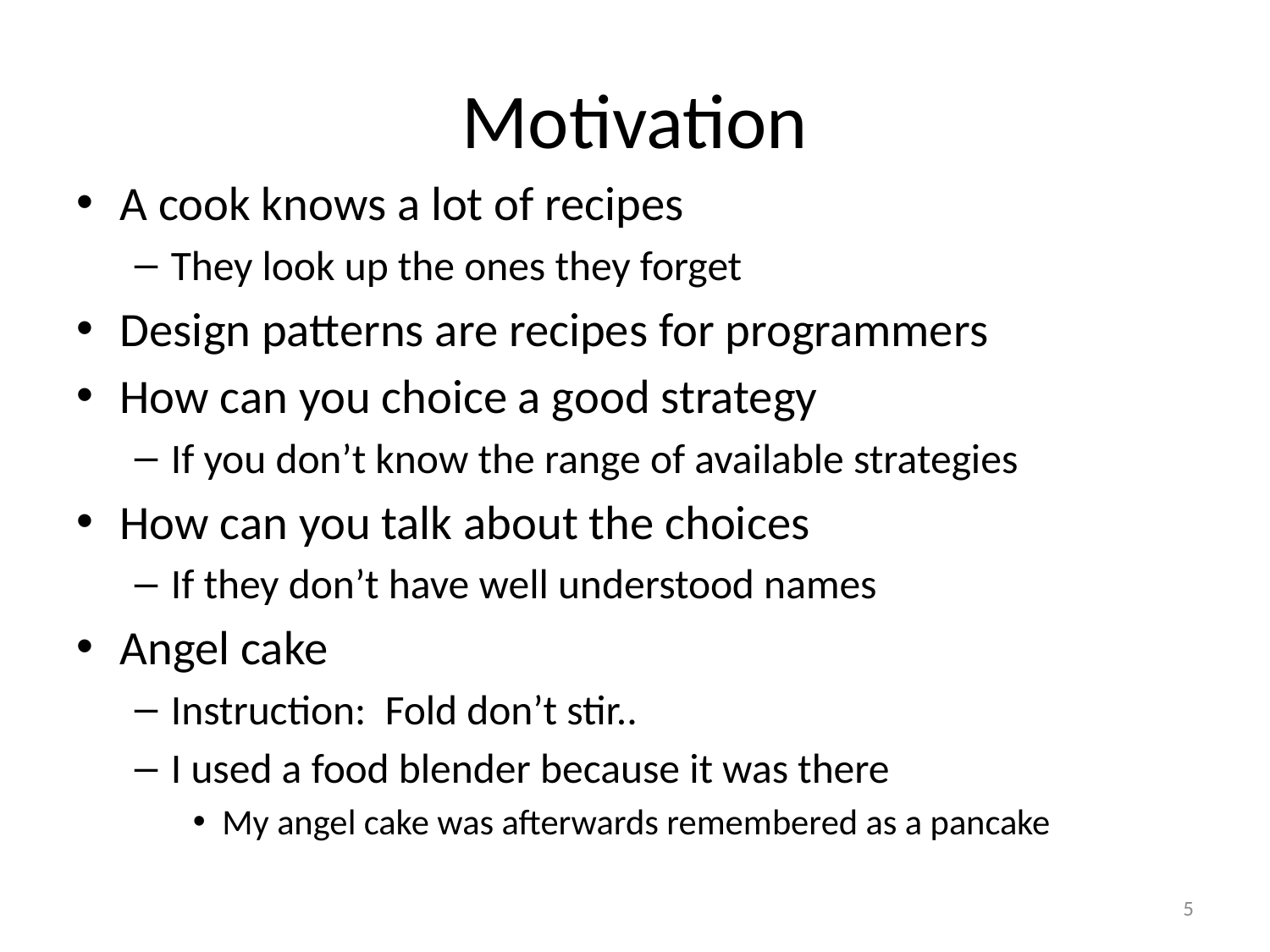

# Motivation
A cook knows a lot of recipes
They look up the ones they forget
Design patterns are recipes for programmers
How can you choice a good strategy
If you don’t know the range of available strategies
How can you talk about the choices
If they don’t have well understood names
Angel cake
Instruction:  Fold don’t stir..
I used a food blender because it was there
My angel cake was afterwards remembered as a pancake
5